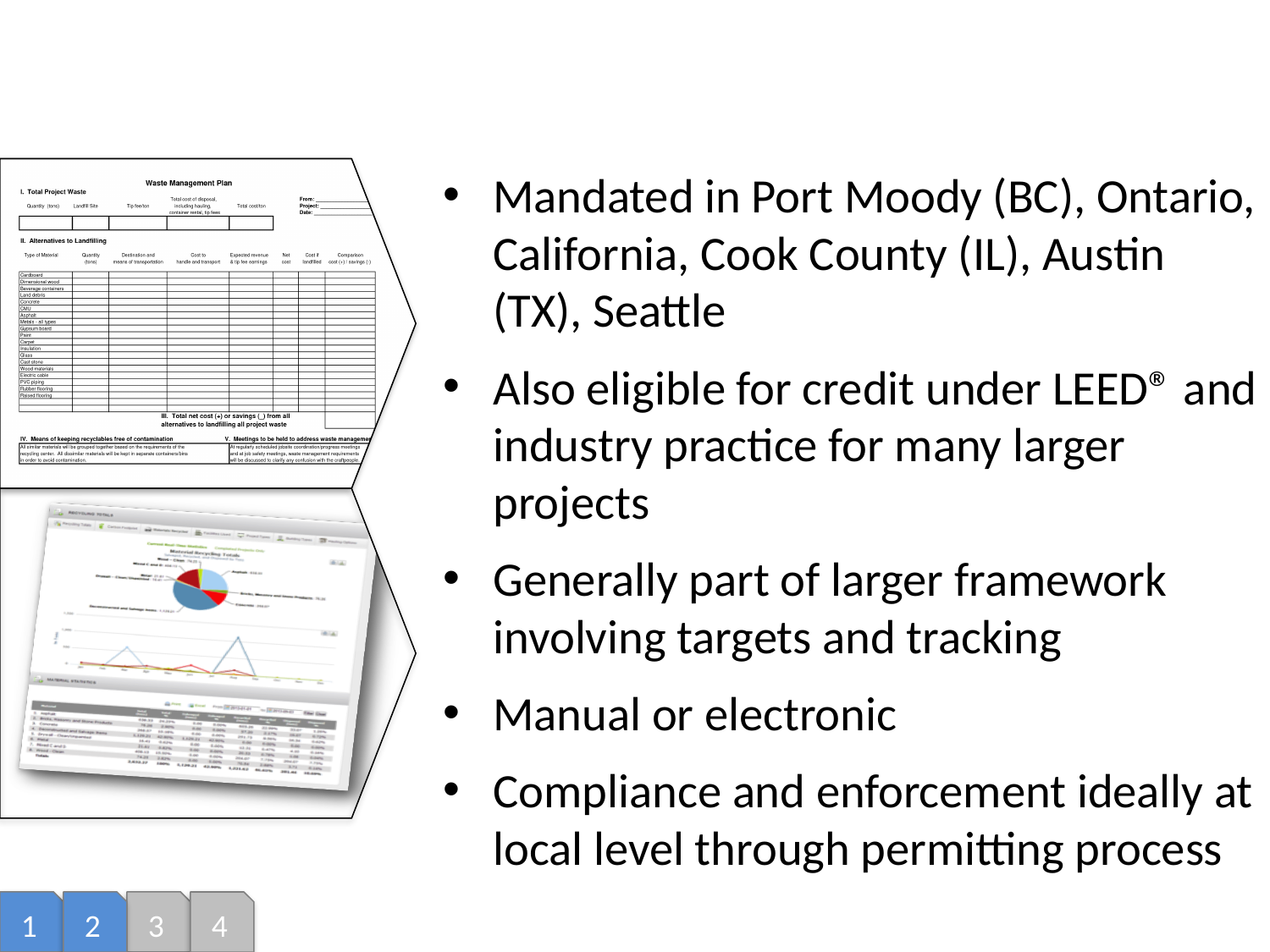

Mandated in Port Moody (BC), Ontario, California, Cook County (IL), Austin (TX), Seattle
Also eligible for credit under LEED® and industry practice for many larger projects
Generally part of larger framework involving targets and tracking
Manual or electronic
Compliance and enforcement ideally at local level through permitting process

2
1
3
4